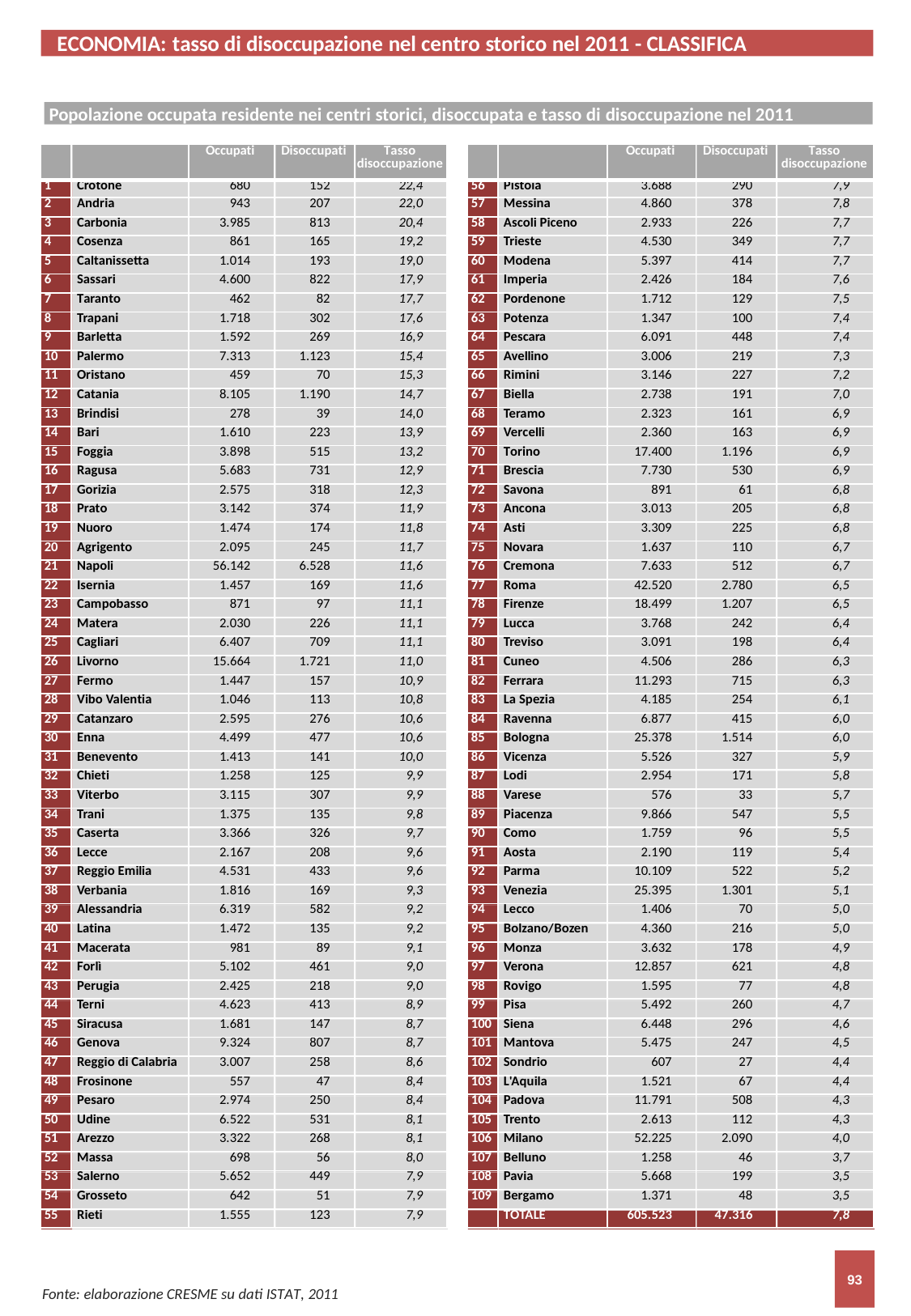

ECONOMIA: tasso di disoccupazione nel centro storico nel 2011 - CLASSIFICA
Popolazione occupata residente nei centri storici, disoccupata e tasso di disoccupazione nel 2011
|  |  | Occupati | Disoccupati | Tasso disoccupazione |
| --- | --- | --- | --- | --- |
| 1 | Crotone | 680 | 152 | 22,4 |
| 2 | Andria | 943 | 207 | 22,0 |
| 3 | Carbonia | 3.985 | 813 | 20,4 |
| 4 | Cosenza | 861 | 165 | 19,2 |
| 5 | Caltanissetta | 1.014 | 193 | 19,0 |
| 6 | Sassari | 4.600 | 822 | 17,9 |
| 7 | Taranto | 462 | 82 | 17,7 |
| 8 | Trapani | 1.718 | 302 | 17,6 |
| 9 | Barletta | 1.592 | 269 | 16,9 |
| 10 | Palermo | 7.313 | 1.123 | 15,4 |
| 11 | Oristano | 459 | 70 | 15,3 |
| 12 | Catania | 8.105 | 1.190 | 14,7 |
| 13 | Brindisi | 278 | 39 | 14,0 |
| 14 | Bari | 1.610 | 223 | 13,9 |
| 15 | Foggia | 3.898 | 515 | 13,2 |
| 16 | Ragusa | 5.683 | 731 | 12,9 |
| 17 | Gorizia | 2.575 | 318 | 12,3 |
| 18 | Prato | 3.142 | 374 | 11,9 |
| 19 | Nuoro | 1.474 | 174 | 11,8 |
| 20 | Agrigento | 2.095 | 245 | 11,7 |
| 21 | Napoli | 56.142 | 6.528 | 11,6 |
| 22 | Isernia | 1.457 | 169 | 11,6 |
| 23 | Campobasso | 871 | 97 | 11,1 |
| 24 | Matera | 2.030 | 226 | 11,1 |
| 25 | Cagliari | 6.407 | 709 | 11,1 |
| 26 | Livorno | 15.664 | 1.721 | 11,0 |
| 27 | Fermo | 1.447 | 157 | 10,9 |
| 28 | Vibo Valentia | 1.046 | 113 | 10,8 |
| 29 | Catanzaro | 2.595 | 276 | 10,6 |
| 30 | Enna | 4.499 | 477 | 10,6 |
| 31 | Benevento | 1.413 | 141 | 10,0 |
| 32 | Chieti | 1.258 | 125 | 9,9 |
| 33 | Viterbo | 3.115 | 307 | 9,9 |
| 34 | Trani | 1.375 | 135 | 9,8 |
| 35 | Caserta | 3.366 | 326 | 9,7 |
| 36 | Lecce | 2.167 | 208 | 9,6 |
| 37 | Reggio Emilia | 4.531 | 433 | 9,6 |
| 38 | Verbania | 1.816 | 169 | 9,3 |
| 39 | Alessandria | 6.319 | 582 | 9,2 |
| 40 | Latina | 1.472 | 135 | 9,2 |
| 41 | Macerata | 981 | 89 | 9,1 |
| 42 | Forlì | 5.102 | 461 | 9,0 |
| 43 | Perugia | 2.425 | 218 | 9,0 |
| 44 | Terni | 4.623 | 413 | 8,9 |
| 45 | Siracusa | 1.681 | 147 | 8,7 |
| 46 | Genova | 9.324 | 807 | 8,7 |
| 47 | Reggio di Calabria | 3.007 | 258 | 8,6 |
| 48 | Frosinone | 557 | 47 | 8,4 |
| 49 | Pesaro | 2.974 | 250 | 8,4 |
| 50 | Udine | 6.522 | 531 | 8,1 |
| 51 | Arezzo | 3.322 | 268 | 8,1 |
| 52 | Massa | 698 | 56 | 8,0 |
| 53 | Salerno | 5.652 | 449 | 7,9 |
| 54 | Grosseto | 642 | 51 | 7,9 |
| 55 | Rieti | 1.555 | 123 | 7,9 |
|  |  | Occupati | Disoccupati | Tasso disoccupazione |
| --- | --- | --- | --- | --- |
| 56 | Pistoia | 3.688 | 290 | 7,9 |
| 57 | Messina | 4.860 | 378 | 7,8 |
| 58 | Ascoli Piceno | 2.933 | 226 | 7,7 |
| 59 | Trieste | 4.530 | 349 | 7,7 |
| 60 | Modena | 5.397 | 414 | 7,7 |
| 61 | Imperia | 2.426 | 184 | 7,6 |
| 62 | Pordenone | 1.712 | 129 | 7,5 |
| 63 | Potenza | 1.347 | 100 | 7,4 |
| 64 | Pescara | 6.091 | 448 | 7,4 |
| 65 | Avellino | 3.006 | 219 | 7,3 |
| 66 | Rimini | 3.146 | 227 | 7,2 |
| 67 | Biella | 2.738 | 191 | 7,0 |
| 68 | Teramo | 2.323 | 161 | 6,9 |
| 69 | Vercelli | 2.360 | 163 | 6,9 |
| 70 | Torino | 17.400 | 1.196 | 6,9 |
| 71 | Brescia | 7.730 | 530 | 6,9 |
| 72 | Savona | 891 | 61 | 6,8 |
| 73 | Ancona | 3.013 | 205 | 6,8 |
| 74 | Asti | 3.309 | 225 | 6,8 |
| 75 | Novara | 1.637 | 110 | 6,7 |
| 76 | Cremona | 7.633 | 512 | 6,7 |
| 77 | Roma | 42.520 | 2.780 | 6,5 |
| 78 | Firenze | 18.499 | 1.207 | 6,5 |
| 79 | Lucca | 3.768 | 242 | 6,4 |
| 80 | Treviso | 3.091 | 198 | 6,4 |
| 81 | Cuneo | 4.506 | 286 | 6,3 |
| 82 | Ferrara | 11.293 | 715 | 6,3 |
| 83 | La Spezia | 4.185 | 254 | 6,1 |
| 84 | Ravenna | 6.877 | 415 | 6,0 |
| 85 | Bologna | 25.378 | 1.514 | 6,0 |
| 86 | Vicenza | 5.526 | 327 | 5,9 |
| 87 | Lodi | 2.954 | 171 | 5,8 |
| 88 | Varese | 576 | 33 | 5,7 |
| 89 | Piacenza | 9.866 | 547 | 5,5 |
| 90 | Como | 1.759 | 96 | 5,5 |
| 91 | Aosta | 2.190 | 119 | 5,4 |
| 92 | Parma | 10.109 | 522 | 5,2 |
| 93 | Venezia | 25.395 | 1.301 | 5,1 |
| 94 | Lecco | 1.406 | 70 | 5,0 |
| 95 | Bolzano/Bozen | 4.360 | 216 | 5,0 |
| 96 | Monza | 3.632 | 178 | 4,9 |
| 97 | Verona | 12.857 | 621 | 4,8 |
| 98 | Rovigo | 1.595 | 77 | 4,8 |
| 99 | Pisa | 5.492 | 260 | 4,7 |
| 100 | Siena | 6.448 | 296 | 4,6 |
| 101 | Mantova | 5.475 | 247 | 4,5 |
| 102 | Sondrio | 607 | 27 | 4,4 |
| 103 | L'Aquila | 1.521 | 67 | 4,4 |
| 104 | Padova | 11.791 | 508 | 4,3 |
| 105 | Trento | 2.613 | 112 | 4,3 |
| 106 | Milano | 52.225 | 2.090 | 4,0 |
| 107 | Belluno | 1.258 | 46 | 3,7 |
| 108 | Pavia | 5.668 | 199 | 3,5 |
| 109 | Bergamo | 1.371 | 48 | 3,5 |
|  | TOTALE | 605.523 | 47.316 | 7,8 |

93
Fonte: elaborazione CRESME su dati ISTAT, 2011